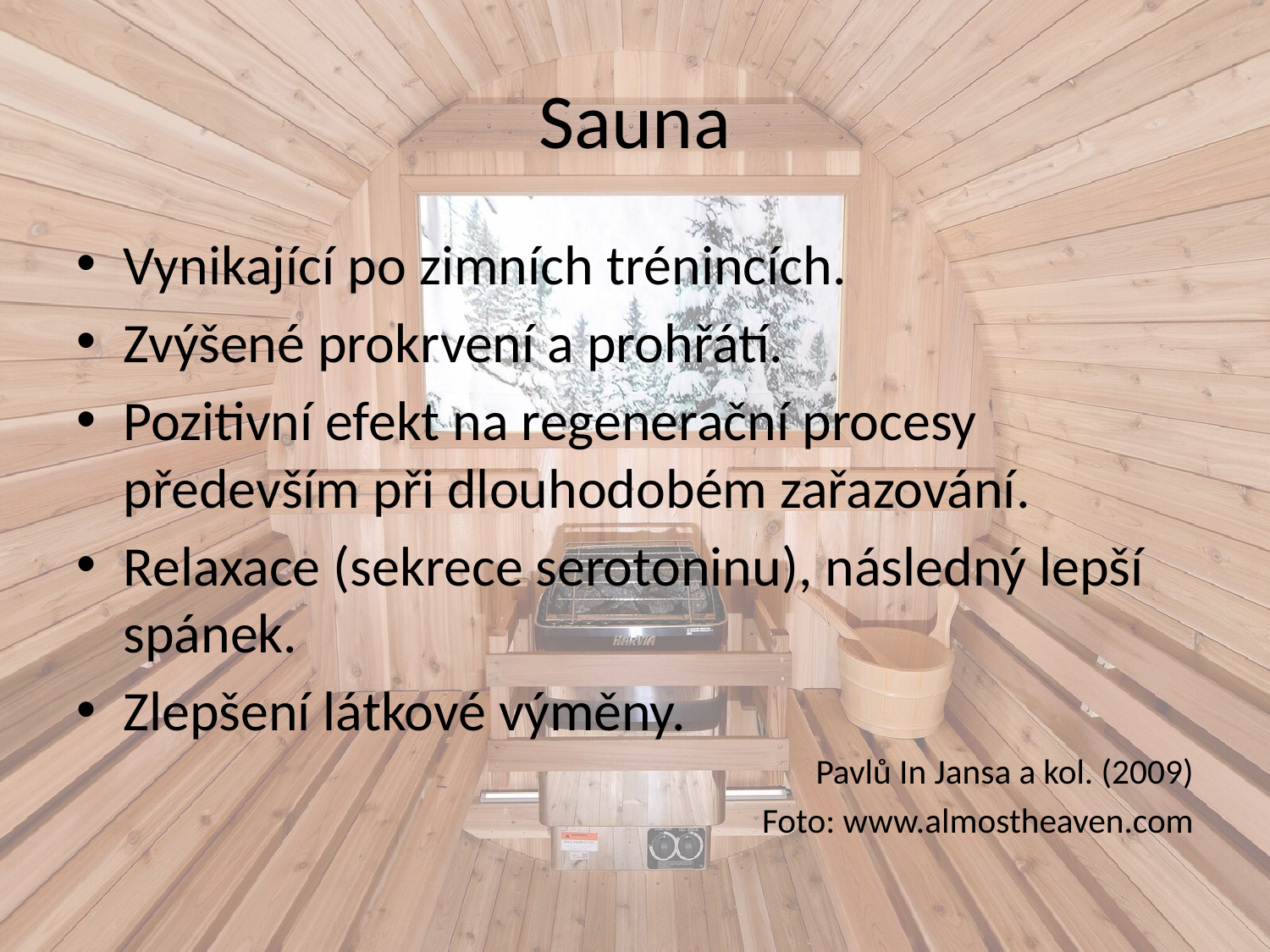

# Sauna
Vynikající po zimních trénincích.
Zvýšené prokrvení a prohřátí.
Pozitivní efekt na regenerační procesy především při dlouhodobém zařazování.
Relaxace (sekrece serotoninu), následný lepší spánek.
Zlepšení látkové výměny.
Pavlů In Jansa a kol. (2009)
Foto: www.almostheaven.com